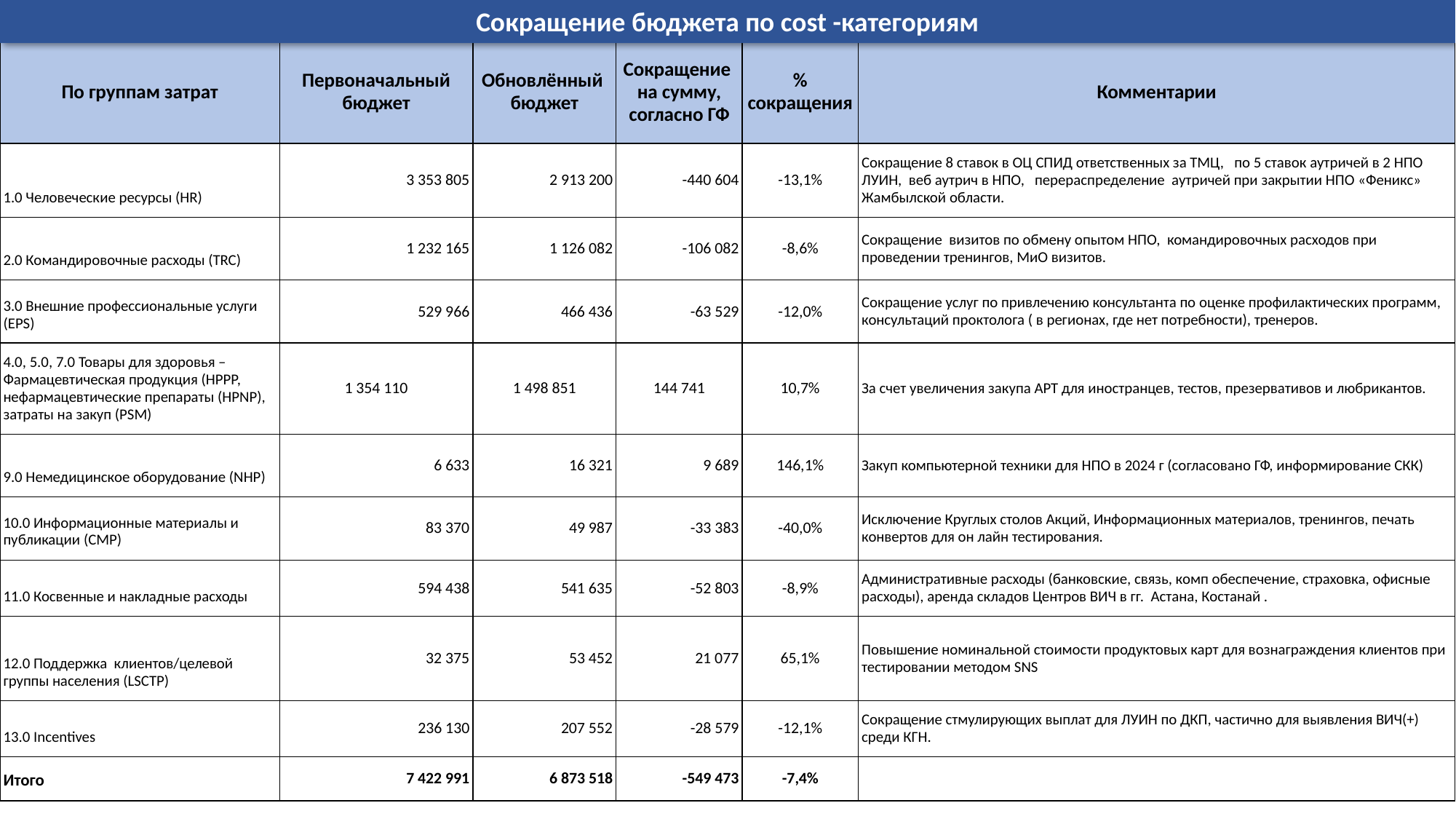

Сокращение бюджета по cost -категориям
| По группам затрат | Первоначальный бюджет | Обновлённый бюджет | Сокращение на сумму, согласно ГФ | % сокращения | Комментарии |
| --- | --- | --- | --- | --- | --- |
| 1.0 Человеческие ресурсы (HR) | 3 353 805 | 2 913 200 | -440 604 | -13,1% | Сокращение 8 ставок в ОЦ СПИД ответственных за ТМЦ, по 5 ставок аутричей в 2 НПО ЛУИН, веб аутрич в НПО, перераспределение аутричей при закрытии НПО «Феникс» Жамбылской области. |
| 2.0 Командировочные расходы (TRC) | 1 232 165 | 1 126 082 | -106 082 | -8,6% | Сокращение визитов по обмену опытом НПО, командировочных расходов при проведении тренингов, МиО визитов. |
| 3.0 Внешние профессиональные услуги (EPS) | 529 966 | 466 436 | -63 529 | -12,0% | Сокращение услуг по привлечению консультанта по оценке профилактических программ, консультаций проктолога ( в регионах, где нет потребности), тренеров. |
| 4.0, 5.0, 7.0 Товары для здоровья – Фармацевтическая продукция (HPPP, нефармацевтические препараты (HPNP), затраты на закуп (PSM) | 1 354 110 | 1 498 851 | 144 741 | 10,7% | За счет увеличения закупа АРТ для иностранцев, тестов, презервативов и любрикантов. |
| 9.0 Немедицинское оборудование (NHP) | 6 633 | 16 321 | 9 689 | 146,1% | Закуп компьютерной техники для НПО в 2024 г (согласовано ГФ, информирование СКК) |
| 10.0 Информационные материалы и публикации (CMP) | 83 370 | 49 987 | -33 383 | -40,0% | Исключение Круглых столов Акций, Информационных материалов, тренингов, печать конвертов для он лайн тестирования. |
| 11.0 Косвенные и накладные расходы | 594 438 | 541 635 | -52 803 | -8,9% | Административные расходы (банковские, связь, комп обеспечение, страховка, офисные расходы), аренда складов Центров ВИЧ в гг. Астана, Костанай . |
| 12.0 Поддержка клиентов/целевой группы населения (LSCTP) | 32 375 | 53 452 | 21 077 | 65,1% | Повышение номинальной стоимости продуктовых карт для вознаграждения клиентов при тестировании методом SNS |
| 13.0 Incentives | 236 130 | 207 552 | -28 579 | -12,1% | Cокращение стмулирующих выплат для ЛУИН по ДКП, частично для выявления ВИЧ(+) среди КГН. |
| Итого | 7 422 991 | 6 873 518 | -549 473 | -7,4% |  |